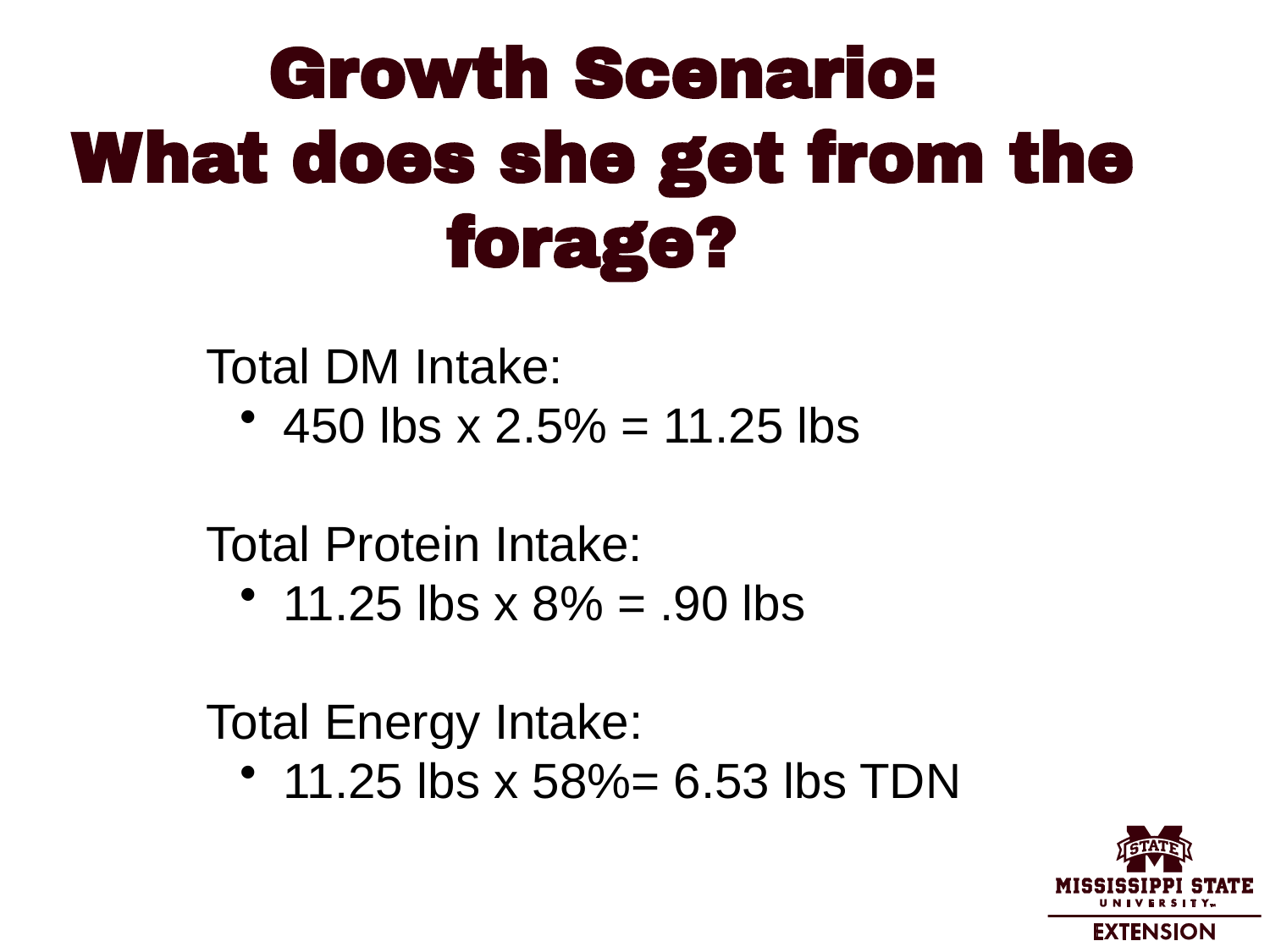

Growth Scenario:
What does she get from the forage?
Total DM Intake:
 450 lbs x 2.5% = 11.25 lbs

Total Protein Intake:
 11.25 lbs x 8% = .90 lbs

Total Energy Intake:
 11.25 lbs x 58%= 6.53 lbs TDN